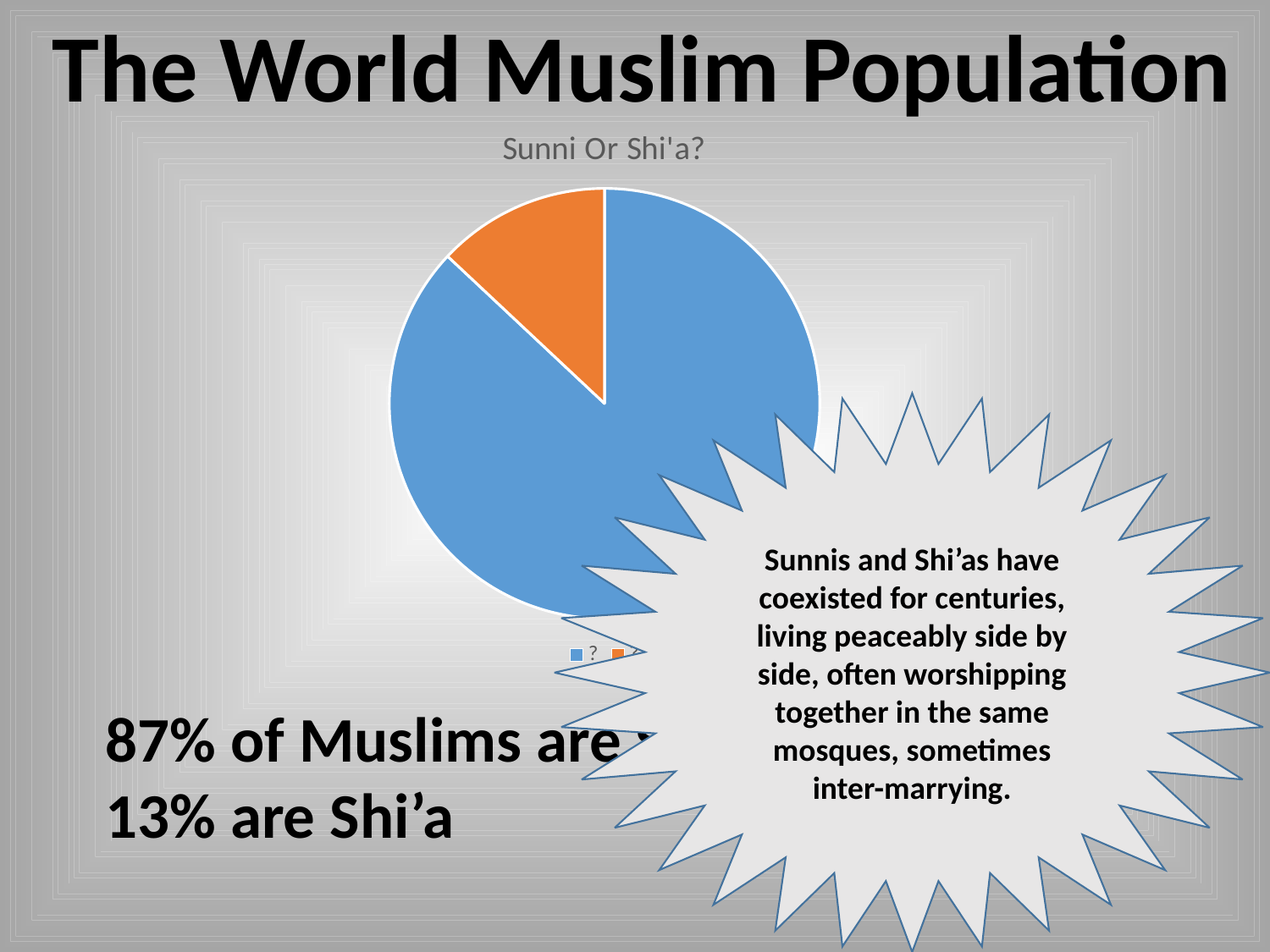

The World Muslim Population

### Chart: Sunni Or Shi'a?

| Category | Sunni And Shi'a |
|---|---|
| ? | 87.0 |
| ? | 13.0 |
Sunnis and Shi’as have coexisted for centuries, living peaceably side by side, often worshipping together in the same mosques, sometimes inter-marrying.
87% of Muslims are Sunni.
13% are Shi’a